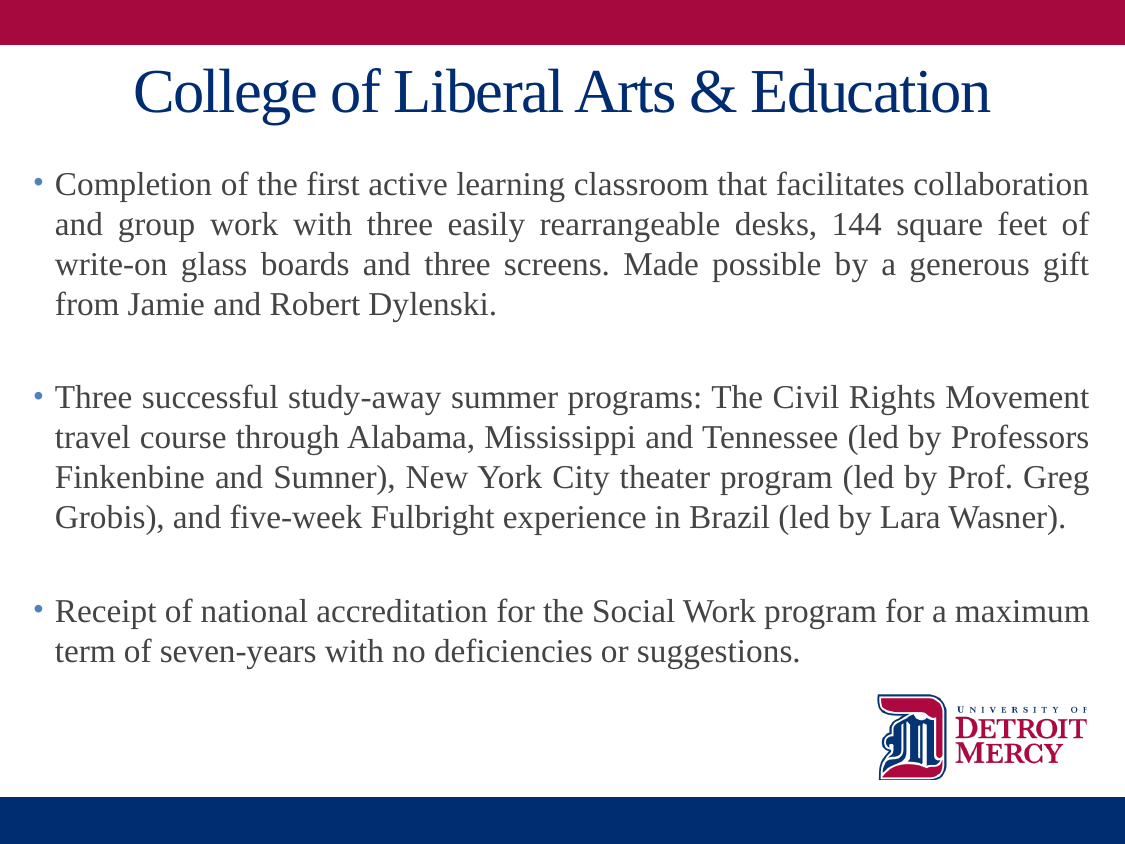

# College of Liberal Arts & Education
Completion of the first active learning classroom that facilitates collaboration and group work with three easily rearrangeable desks, 144 square feet of write-on glass boards and three screens. Made possible by a generous gift from Jamie and Robert Dylenski.

Three successful study-away summer programs: The Civil Rights Movement travel course through Alabama, Mississippi and Tennessee (led by Professors Finkenbine and Sumner), New York City theater program (led by Prof. Greg Grobis), and five-week Fulbright experience in Brazil (led by Lara Wasner).

Receipt of national accreditation for the Social Work program for a maximum term of seven-years with no deficiencies or suggestions.